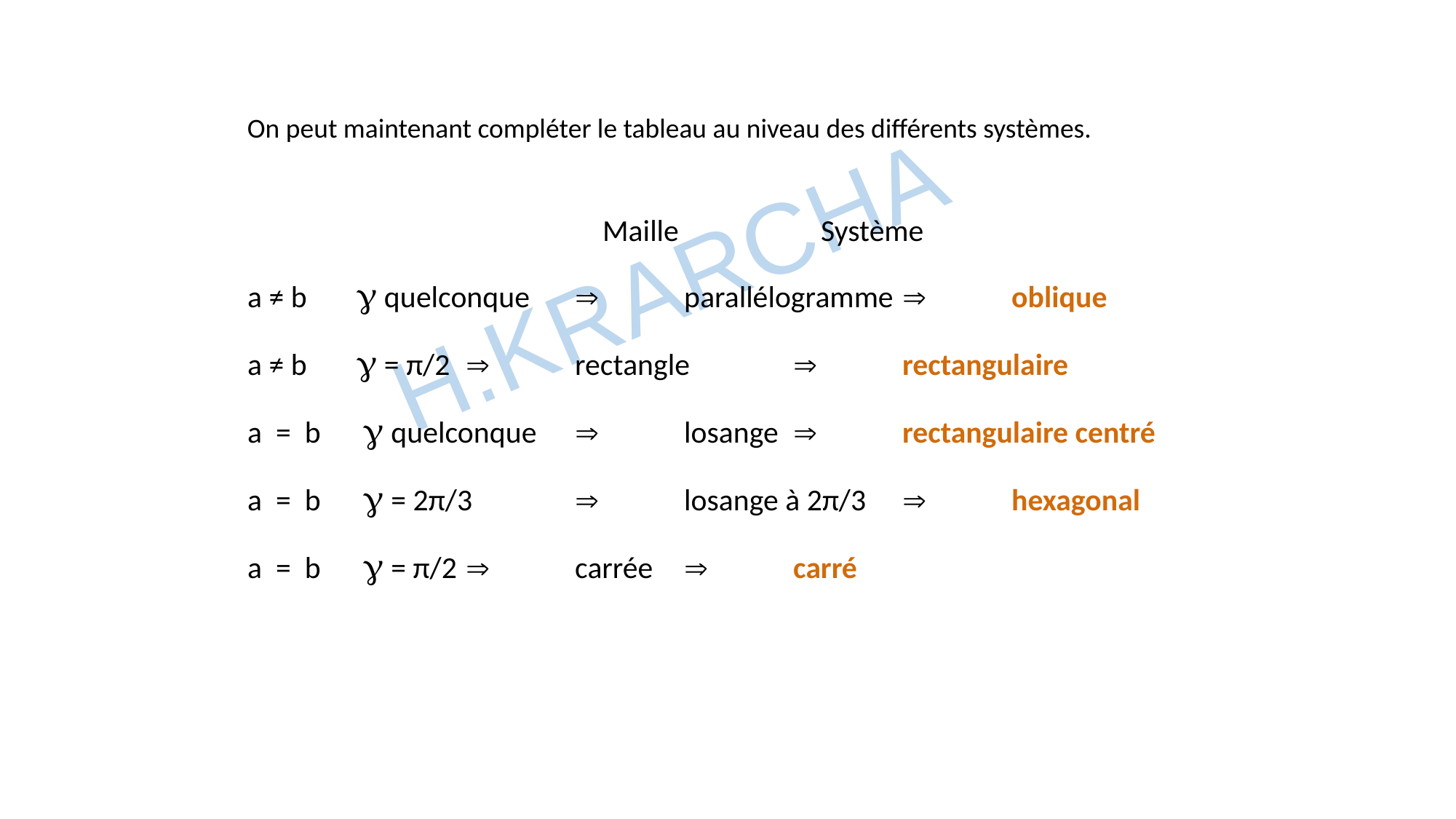

On peut maintenant compléter le tableau au niveau des différents systèmes.

				    Maille		    Système
	a ≠ b	γ quelconque  	⇒	parallélogramme	⇒	oblique
	a ≠ b	γ = π/2 	⇒	rectangle	⇒	rectangulaire
	a  =  b	 γ quelconque 	⇒	losange	⇒	rectangulaire centré
	a  =  b	 γ = 2π/3 	⇒	losange à 2π/3	⇒	hexagonal
	a  =  b	 γ = π/2 	⇒	carrée	⇒	carré
H.KRARCHA